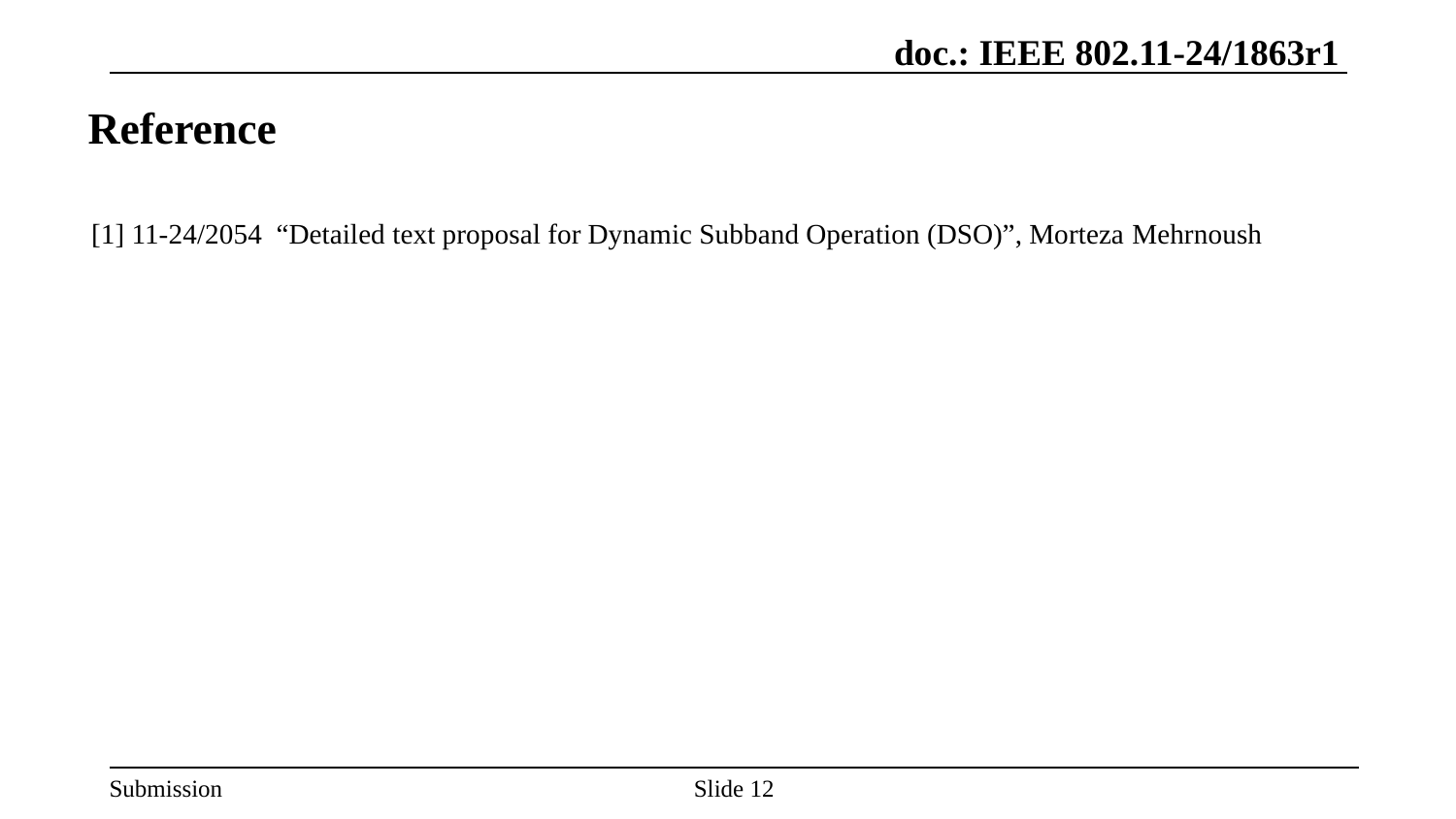

# Reference
[1] 11-24/2054  “Detailed text proposal for Dynamic Subband Operation (DSO)”, Morteza Mehrnoush
Slide 12